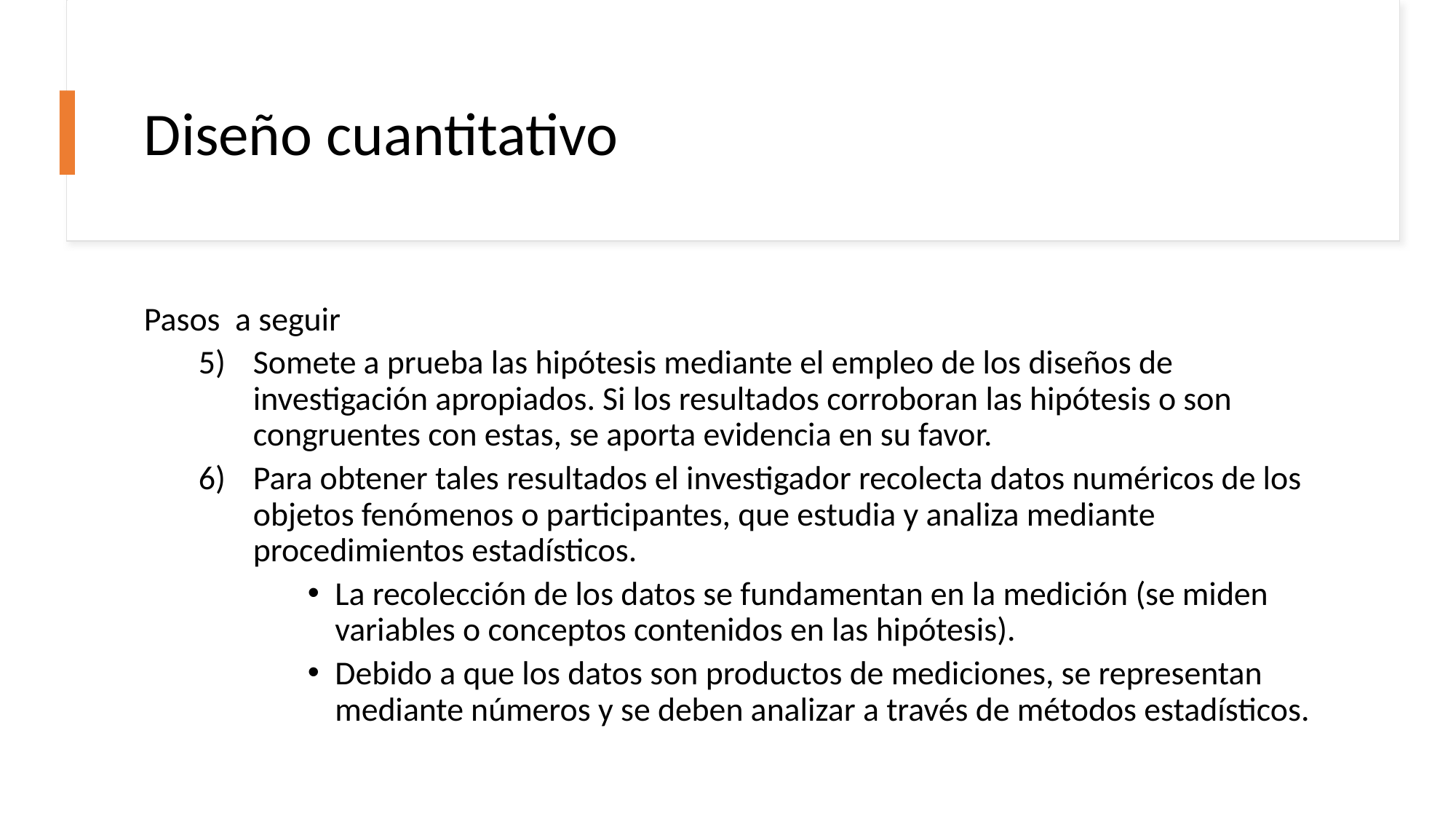

# Diseño cuantitativo

Pasos  a seguir
Somete a prueba las hipótesis mediante el empleo de los diseños de investigación apropiados. Si los resultados corroboran las hipótesis o son congruentes con estas, se aporta evidencia en su favor.
Para obtener tales resultados el investigador recolecta datos numéricos de los objetos fenómenos o participantes, que estudia y analiza mediante procedimientos estadísticos.
La recolección de los datos se fundamentan en la medición (se miden variables o conceptos contenidos en las hipótesis).
Debido a que los datos son productos de mediciones, se representan mediante números y se deben analizar a través de métodos estadísticos.